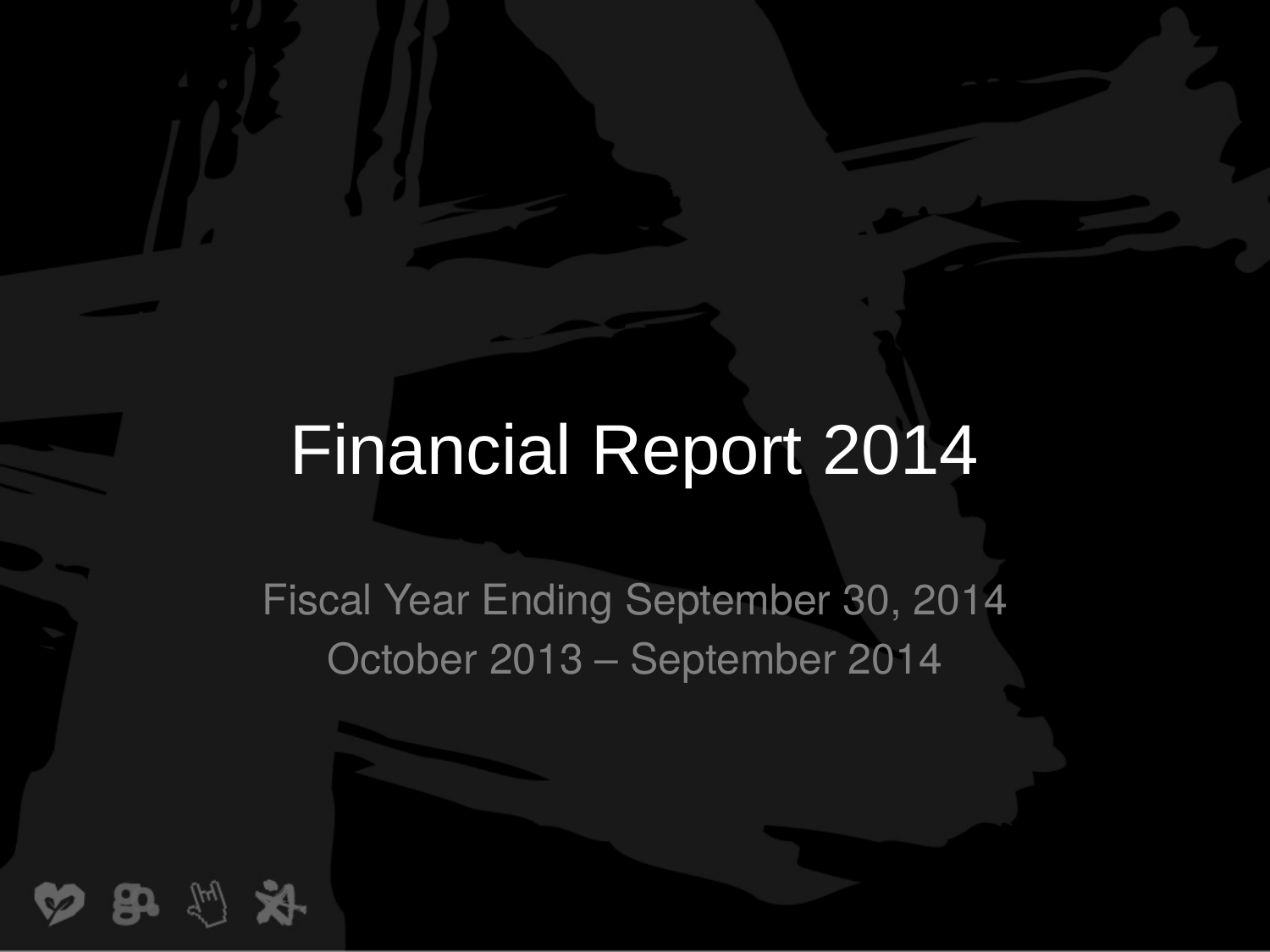

# Financial Report 2014
Fiscal Year Ending September 30, 2014
October 2013 – September 2014